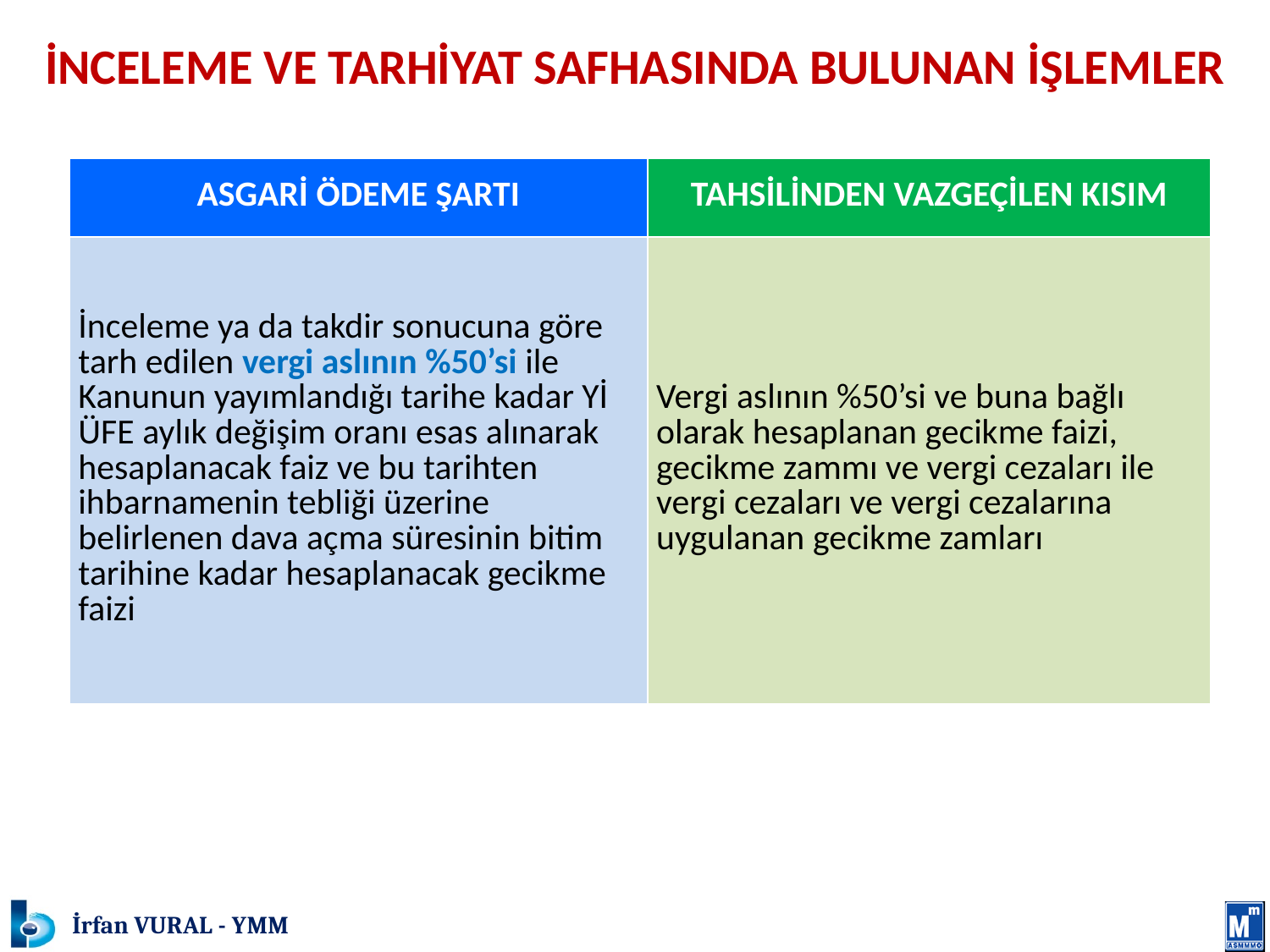

# İNCELEME VE TARHİYAT SAFHASINDA BULUNAN İŞLEMLER
| ASGARİ ÖDEME ŞARTI | TAHSİLİNDEN VAZGEÇİLEN KISIM |
| --- | --- |
| İnceleme ya da takdir sonucuna göre tarh edilen vergi aslının %50’si ile Kanunun yayımlandığı tarihe kadar Yİ ÜFE aylık değişim oranı esas alınarak hesaplanacak faiz ve bu tarihten ihbarnamenin tebliği üzerine belirlenen dava açma süresinin bitim tarihine kadar hesaplanacak gecikme faizi | Vergi aslının %50’si ve buna bağlı olarak hesaplanan gecikme faizi, gecikme zammı ve vergi cezaları ile vergi cezaları ve vergi cezalarına uygulanan gecikme zamları |